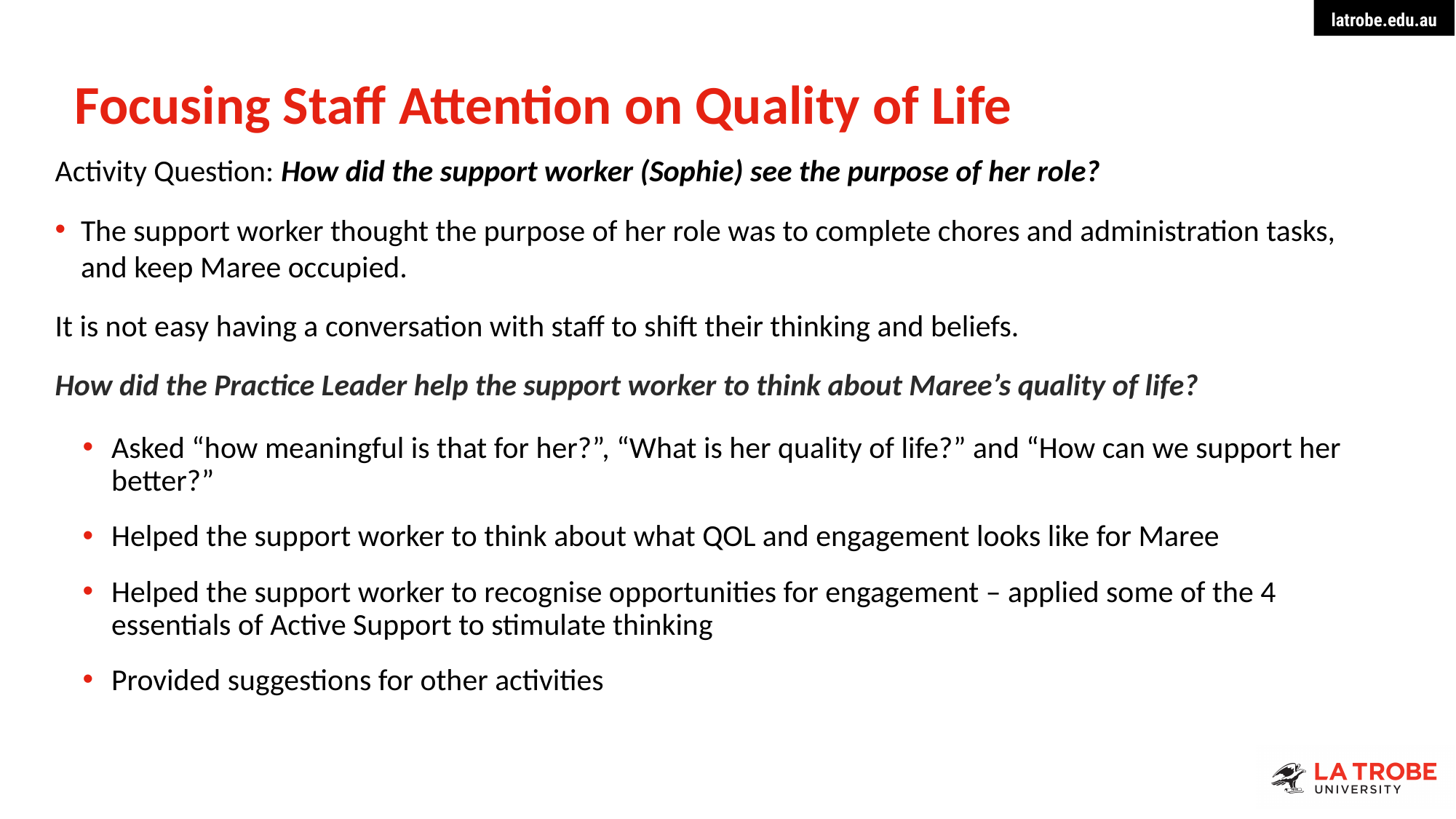

# Focusing Staff Attention on Quality of Life​
Activity Question: How did the support worker (Sophie) see the purpose of her role?
The support worker thought the purpose of her role was to complete chores and administration tasks, and keep Maree occupied.
It is not easy having a conversation with staff to shift their thinking and beliefs.
How did the Practice Leader help the support worker to think about Maree’s quality of life?
Asked “how meaningful is that for her?”, “What is her quality of life?” and “How can we support her better?”
Helped the support worker to think about what QOL and engagement looks like for Maree
Helped the support worker to recognise opportunities for engagement – applied some of the 4 essentials of Active Support to stimulate thinking
Provided suggestions for other activities